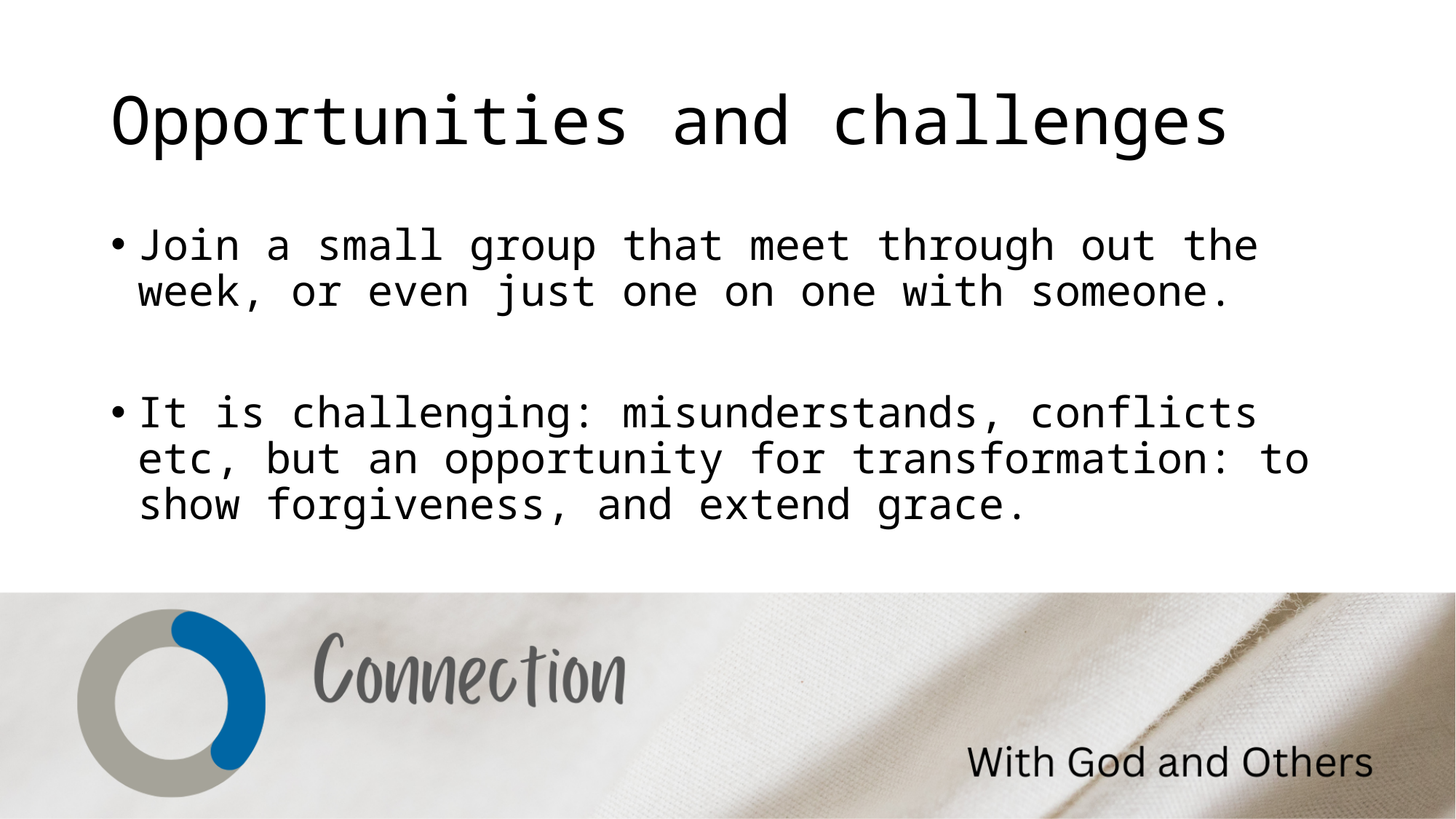

# Opportunities and challenges
Join a small group that meet through out the week, or even just one on one with someone.

It is challenging: misunderstands, conflicts etc, but an opportunity for transformation: to show forgiveness, and extend grace.